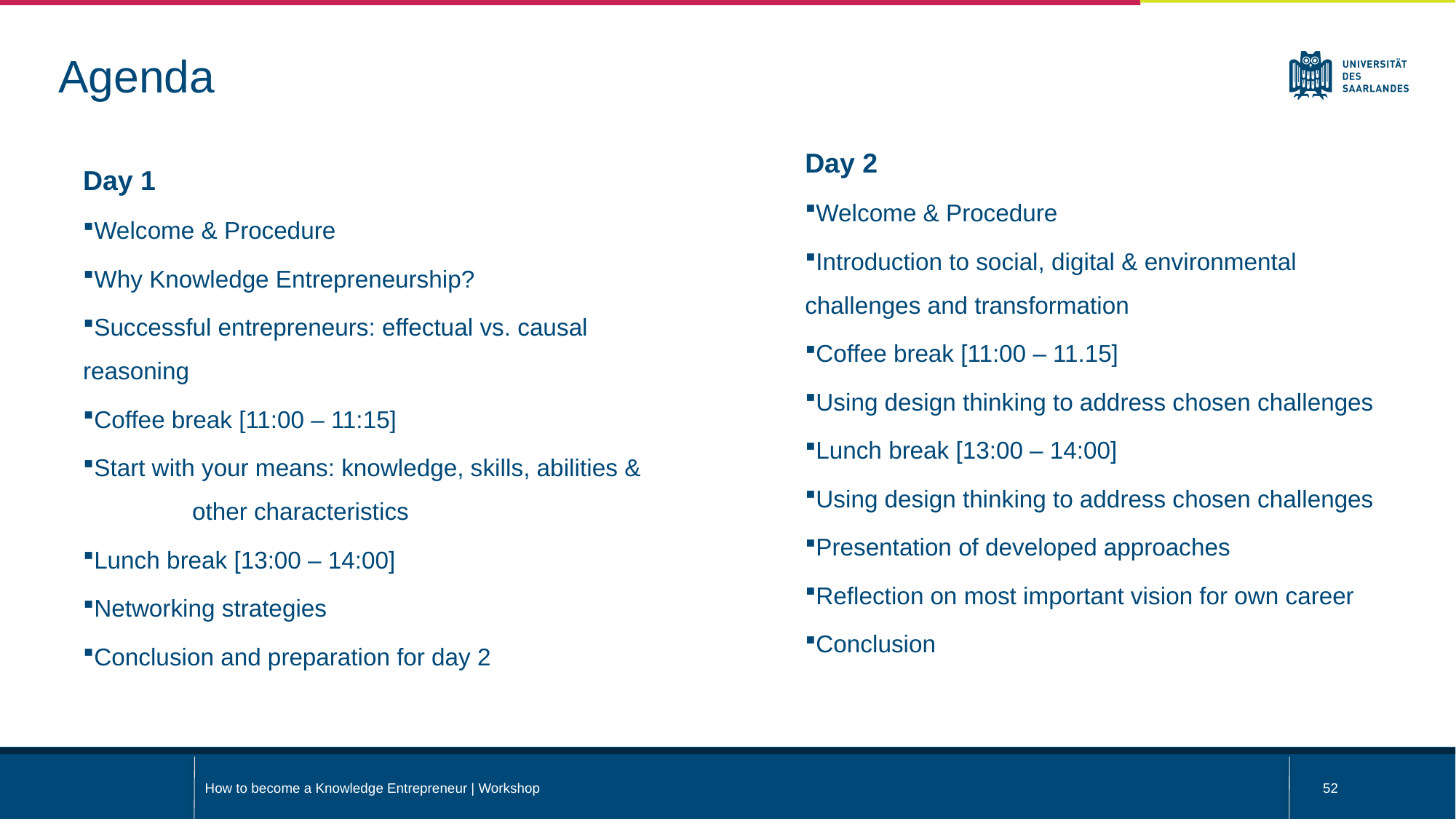

Agenda
Day 2
Welcome & Procedure
Introduction to social, digital & environmental 	challenges and transformation
Coffee break [11:00 – 11.15]
Using design thinking to address chosen challenges
Lunch break [13:00 – 14:00]
Using design thinking to address chosen challenges
Presentation of developed approaches
Reflection on most important vision for own career
Conclusion
Day 1
Welcome & Procedure
Why Knowledge Entrepreneurship?
Successful entrepreneurs: effectual vs. causal 	reasoning
Coffee break [11:00 – 11:15]
Start with your means: knowledge, skills, abilities & 	other characteristics
Lunch break [13:00 – 14:00]
Networking strategies
Conclusion and preparation for day 2

How to become a Knowledge Entrepreneur | Workshop
52